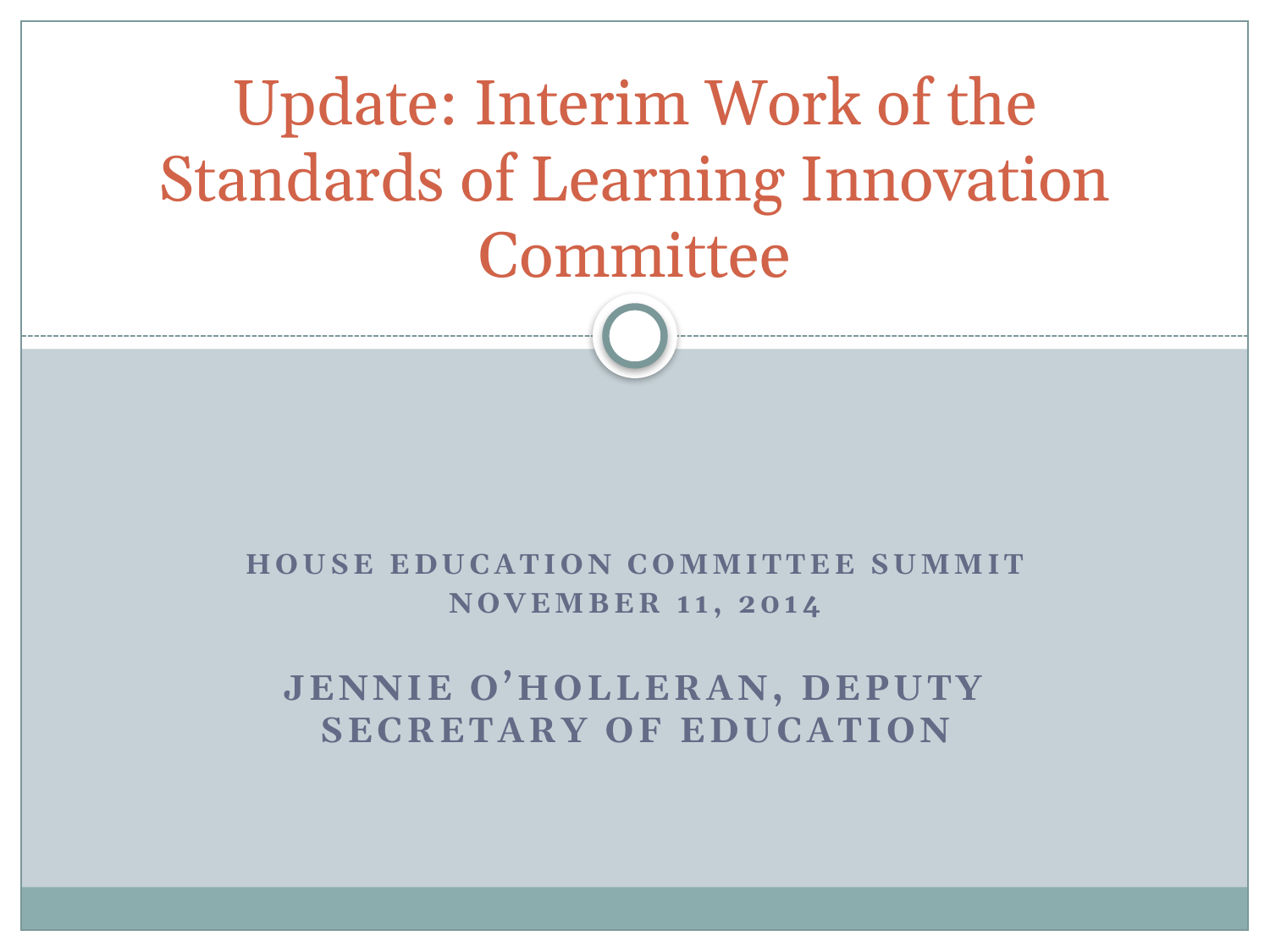

# Update: Interim Work of the Standards of Learning Innovation Committee
House Education Committee Summit
November 11, 2014

Jennie O’Holleran, Deputy Secretary of Education